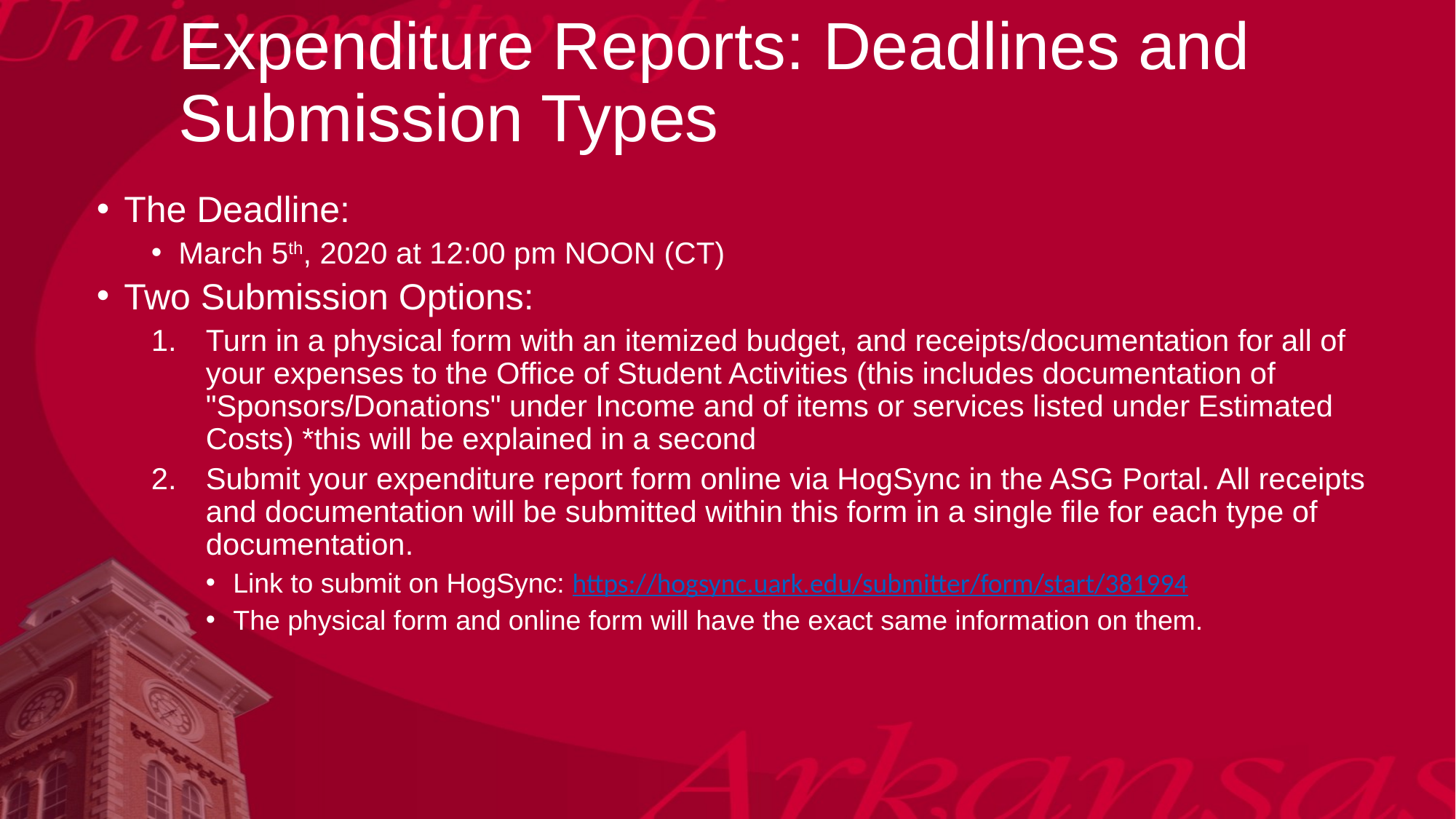

# Expenditure Reports: Deadlines and Submission Types
The Deadline:
March 5th, 2020 at 12:00 pm NOON (CT)
Two Submission Options:
Turn in a physical form with an itemized budget, and receipts/documentation for all of your expenses to the Office of Student Activities (this includes documentation of "Sponsors/Donations" under Income and of items or services listed under Estimated Costs) *this will be explained in a second
Submit your expenditure report form online via HogSync in the ASG Portal. All receipts and documentation will be submitted within this form in a single file for each type of documentation.
Link to submit on HogSync: https://hogsync.uark.edu/submitter/form/start/381994
The physical form and online form will have the exact same information on them.